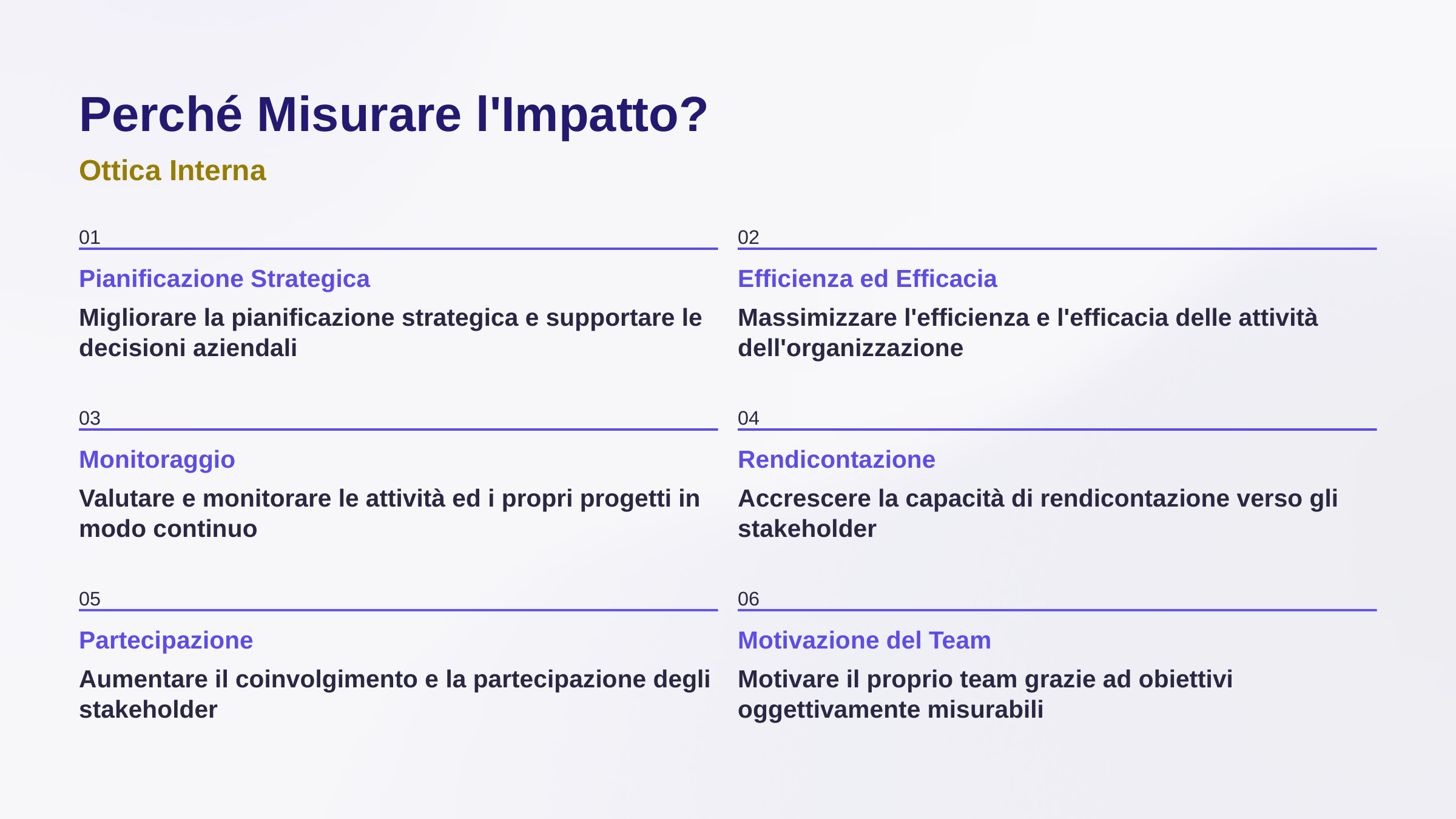

Perché Misurare l'Impatto?
Ottica Interna
01
02

Pianificazione Strategica
Efficienza ed Efficacia
Migliorare la pianificazione strategica e supportare le decisioni aziendali
Massimizzare l'efficienza e l'efficacia delle attività dell'organizzazione
03
04

Monitoraggio
Rendicontazione
Valutare e monitorare le attività ed i propri progetti in modo continuo
Accrescere la capacità di rendicontazione verso gli stakeholder
05
06

Partecipazione
Motivazione del Team
Aumentare il coinvolgimento e la partecipazione degli stakeholder
Motivare il proprio team grazie ad obiettivi oggettivamente misurabili